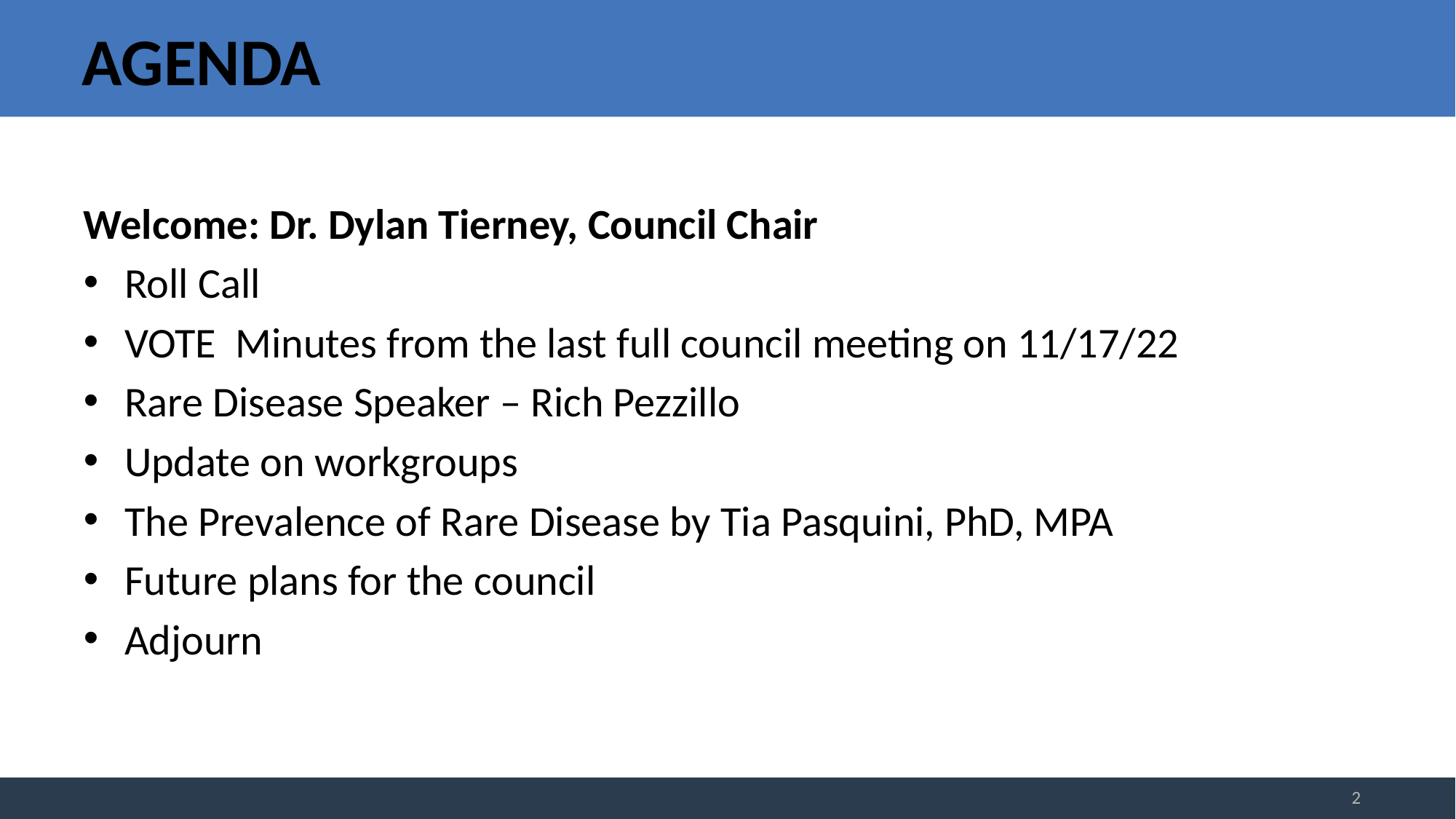

# AGENDA
Welcome: Dr. Dylan Tierney, Council Chair
Roll Call
VOTE  Minutes from the last full council meeting on 11/17/22
Rare Disease Speaker – Rich Pezzillo
Update on workgroups
The Prevalence of Rare Disease by Tia Pasquini, PhD, MPA
Future plans for the council
Adjourn
2